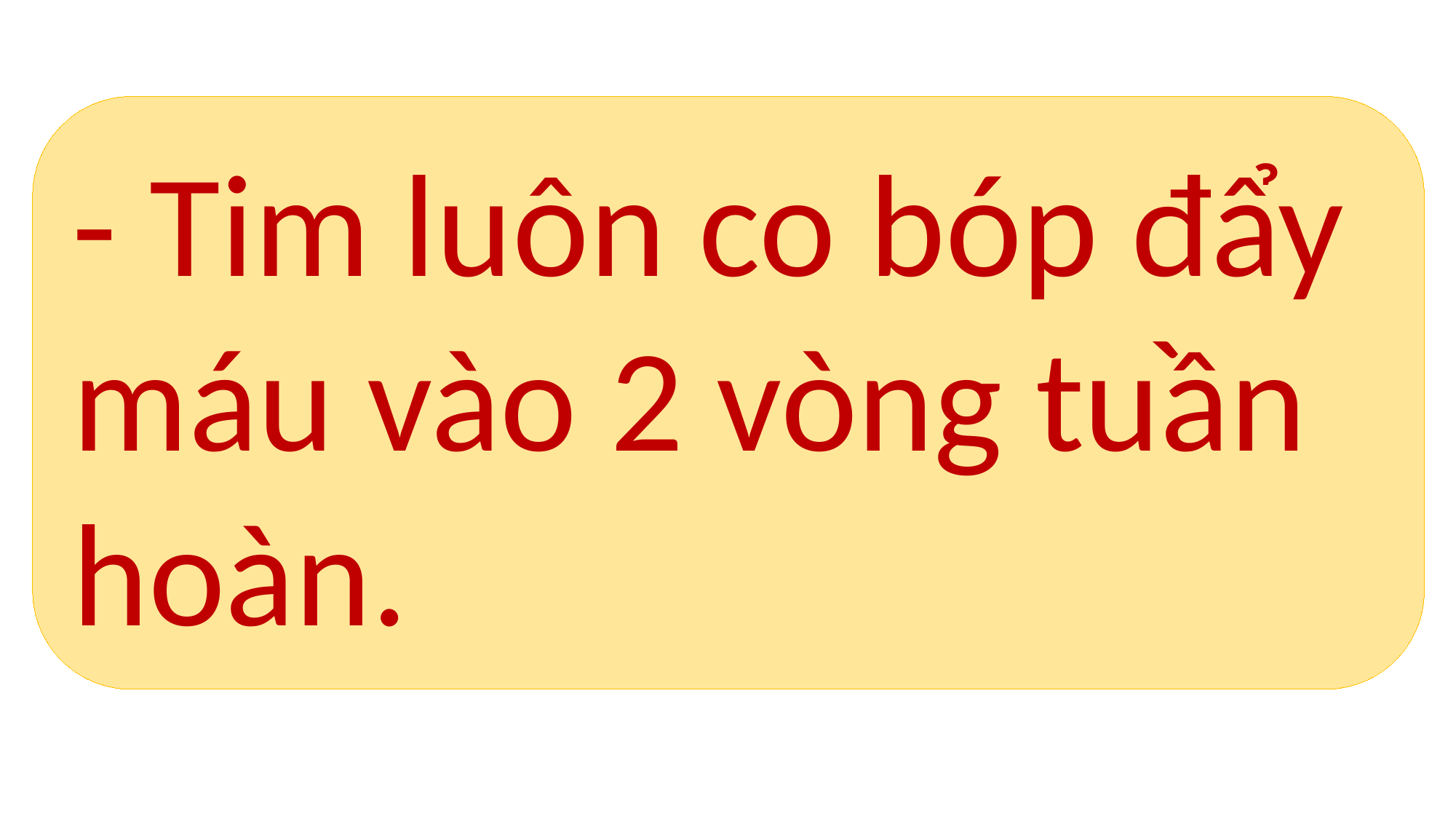

- Tim luôn co bóp đẩy máu vào 2 vòng tuần hoàn.